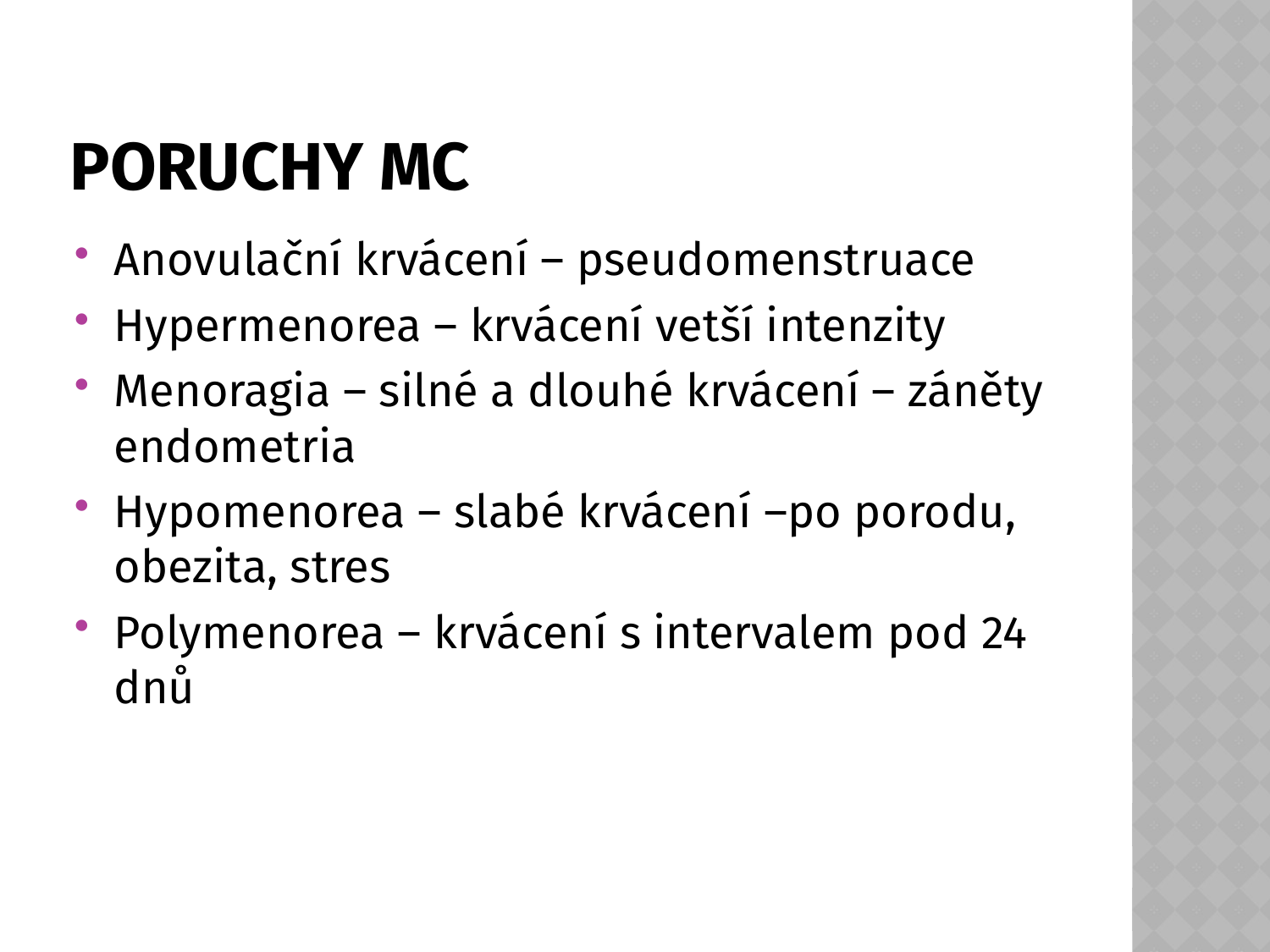

# Poruchy MC
Anovulační krvácení – pseudomenstruace
Hypermenorea – krvácení vetší intenzity
Menoragia – silné a dlouhé krvácení – záněty endometria
Hypomenorea – slabé krvácení –po porodu, obezita, stres
Polymenorea – krvácení s intervalem pod 24 dnů